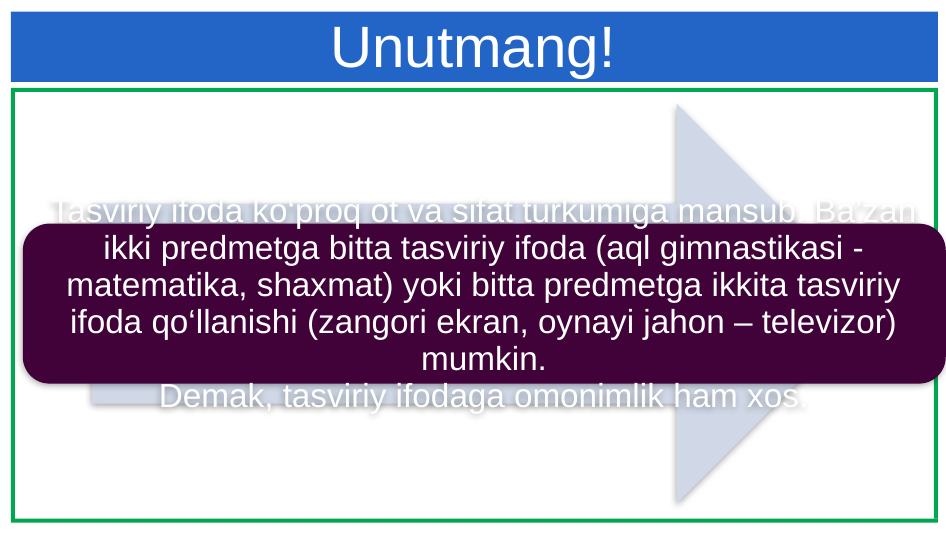

# Unutmang!
Tasviriy ifoda ko‘proq ot va sifat turkumiga mansub. Ba’zan ikki predmetga bitta tasviriy ifoda (aql gimnastikasi - matematika, shaxmat) yoki bitta predmetga ikkita tasviriy ifoda qo‘llanishi (zangori ekran, oynayi jahon – televizor) mumkin.
Demak, tasviriy ifodaga omonimlik ham xos.